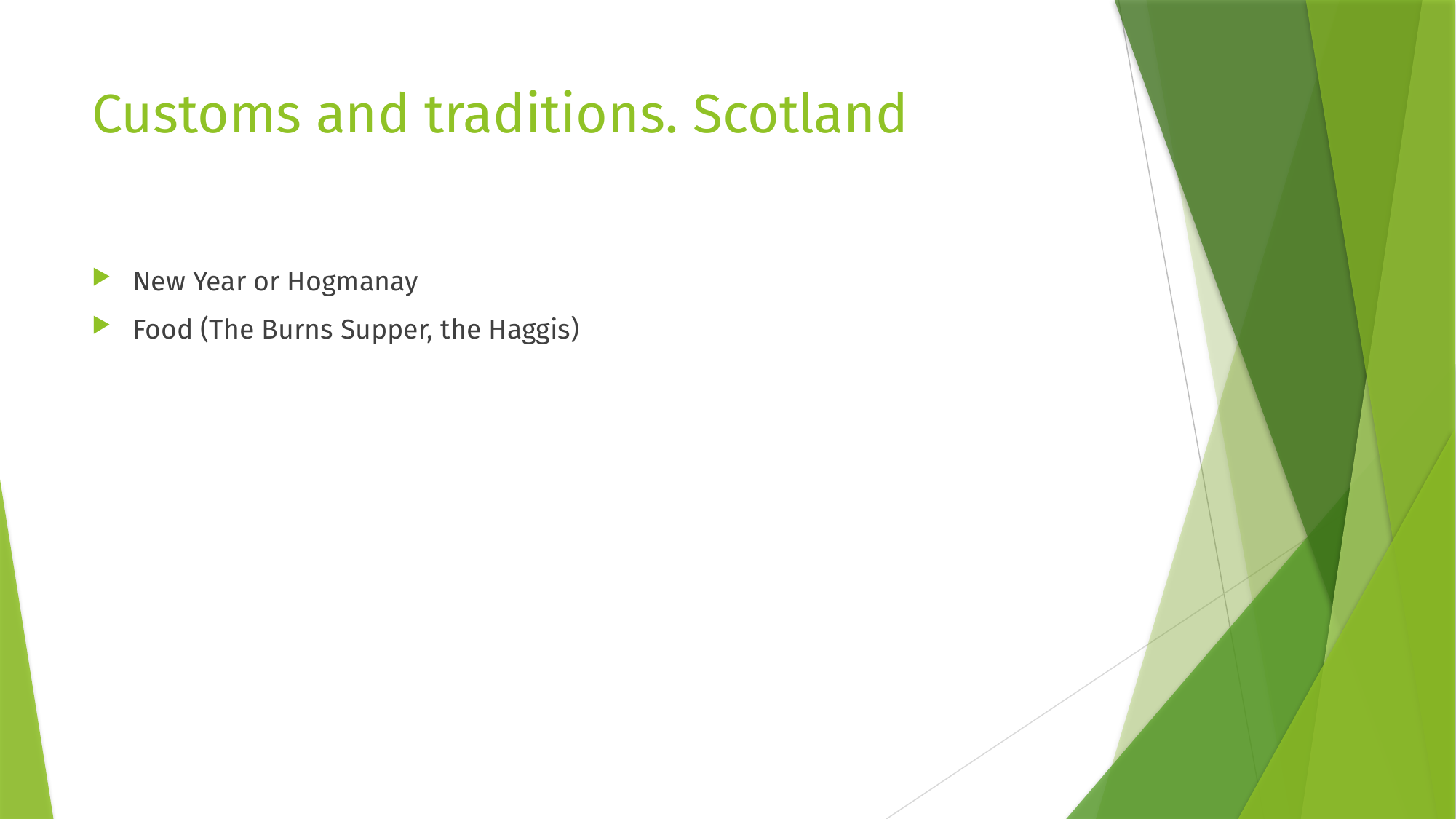

# Customs and traditions. Scotland
New Year or Hogmanay
Food (The Burns Supper, the Haggis)